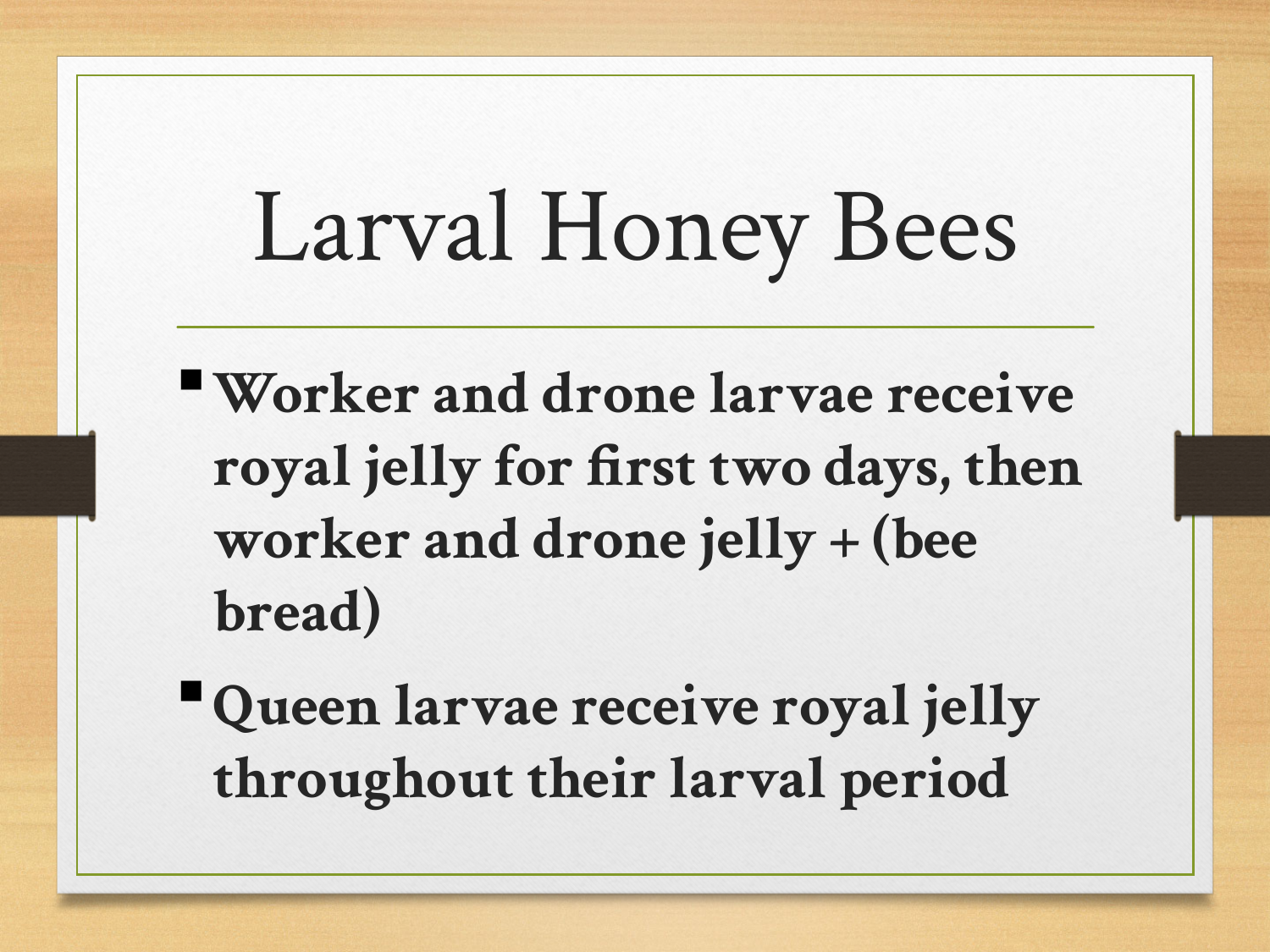

# Larval Honey Bees
Worker and drone larvae receive royal jelly for first two days, then worker and drone jelly + (bee bread)
Queen larvae receive royal jelly throughout their larval period